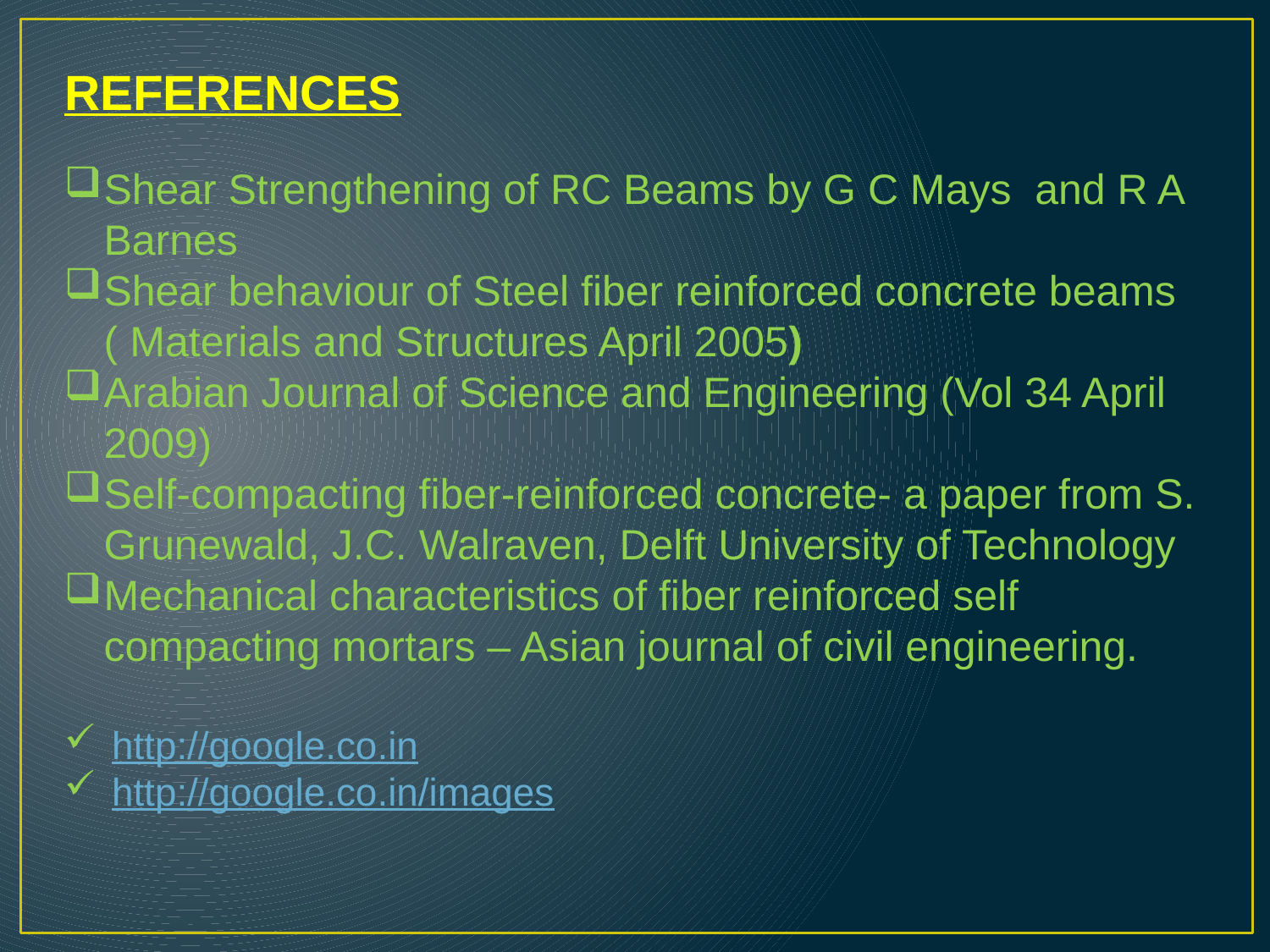

REFERENCES
Shear Strengthening of RC Beams by G C Mays  and R A Barnes
Shear behaviour of Steel fiber reinforced concrete beams ( Materials and Structures April 2005)
Arabian Journal of Science and Engineering (Vol 34 April 2009)
Self-compacting fiber-reinforced concrete- a paper from S. Grunewald, J.C. Walraven, Delft University of Technology
Mechanical characteristics of fiber reinforced self compacting mortars – Asian journal of civil engineering.

http://google.co.in
http://google.co.in/images